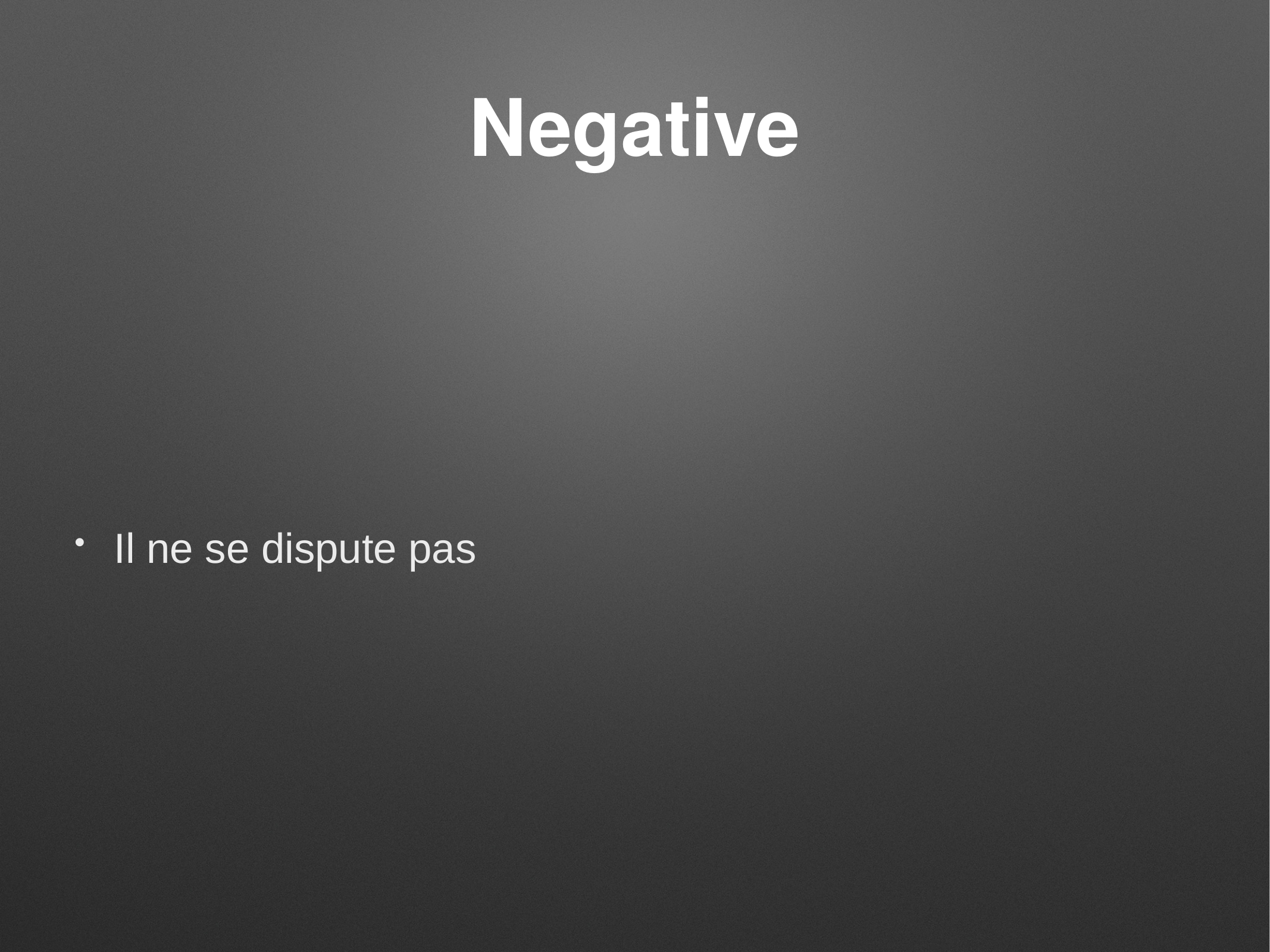

# Negative
Il ne se dispute pas